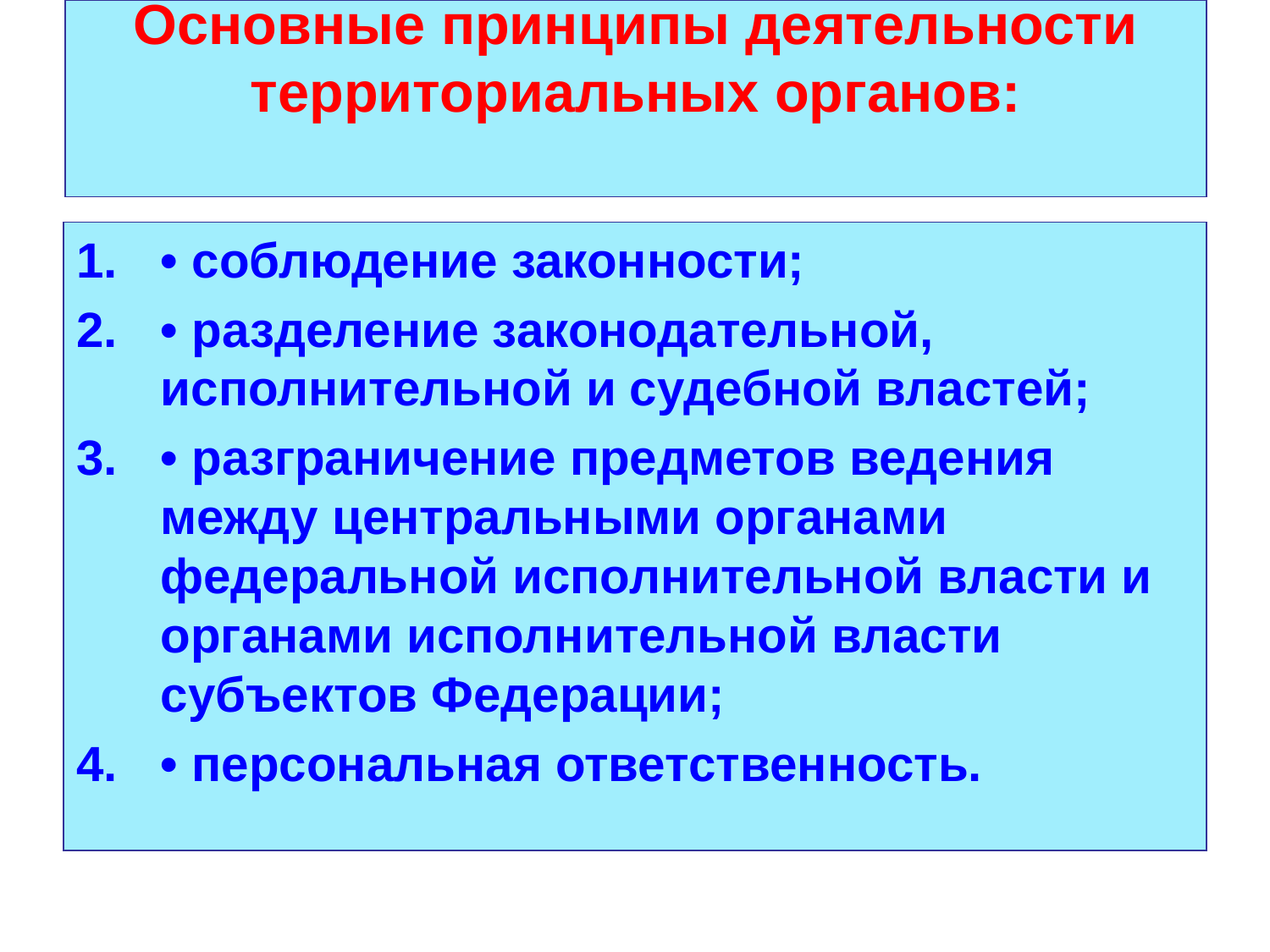

# Основные принципы деятельности территориальных органов:
• соблюдение законности;
• разделение законодательной, исполнительной и судебной властей;
• разграничение предметов ведения между центральными органами федеральной исполнительной власти и органами исполнительной власти субъектов Федерации;
• персональная ответственность.